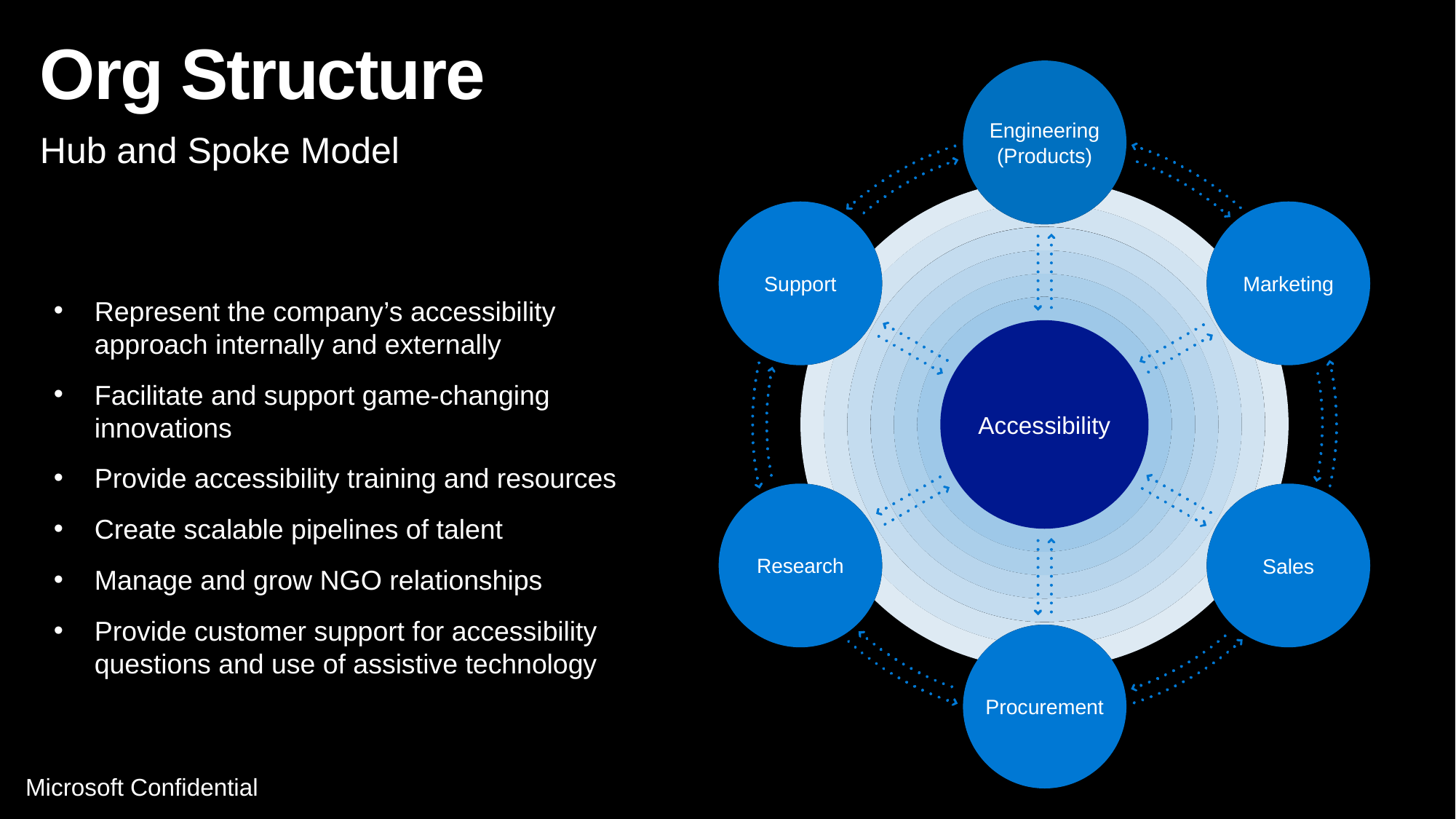

Org Structure
Engineering
(Products)
Product
telemetry
Support
Marketing
Supply
Chain
Sales
Commerce

Support
Marketing

Accessibility

Research
Sales

Procurement

Hub and Spoke Model
Represent the company’s accessibility approach internally and externally
Facilitate and support game-changing innovations
Provide accessibility training and resources
Create scalable pipelines of talent
Manage and grow NGO relationships
Provide customer support for accessibility questions and use of assistive technology